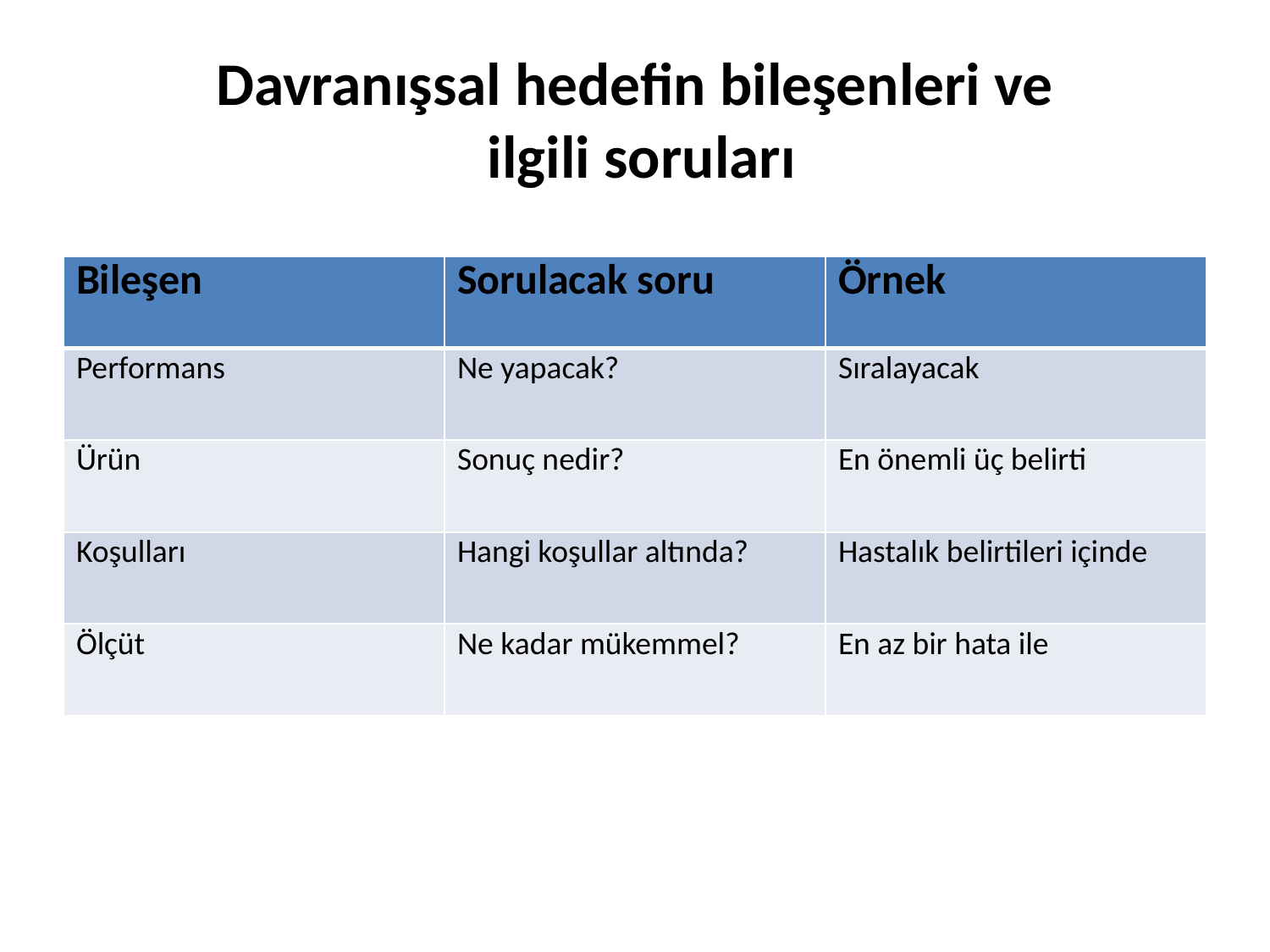

# Davranışsal hedefin bileşenleri ve ilgili soruları
| Bileşen | Sorulacak soru | Örnek |
| --- | --- | --- |
| Performans | Ne yapacak? | Sıralayacak |
| Ürün | Sonuç nedir? | En önemli üç belirti |
| Koşulları | Hangi koşullar altında? | Hastalık belirtileri içinde |
| Ölçüt | Ne kadar mükemmel? | En az bir hata ile |